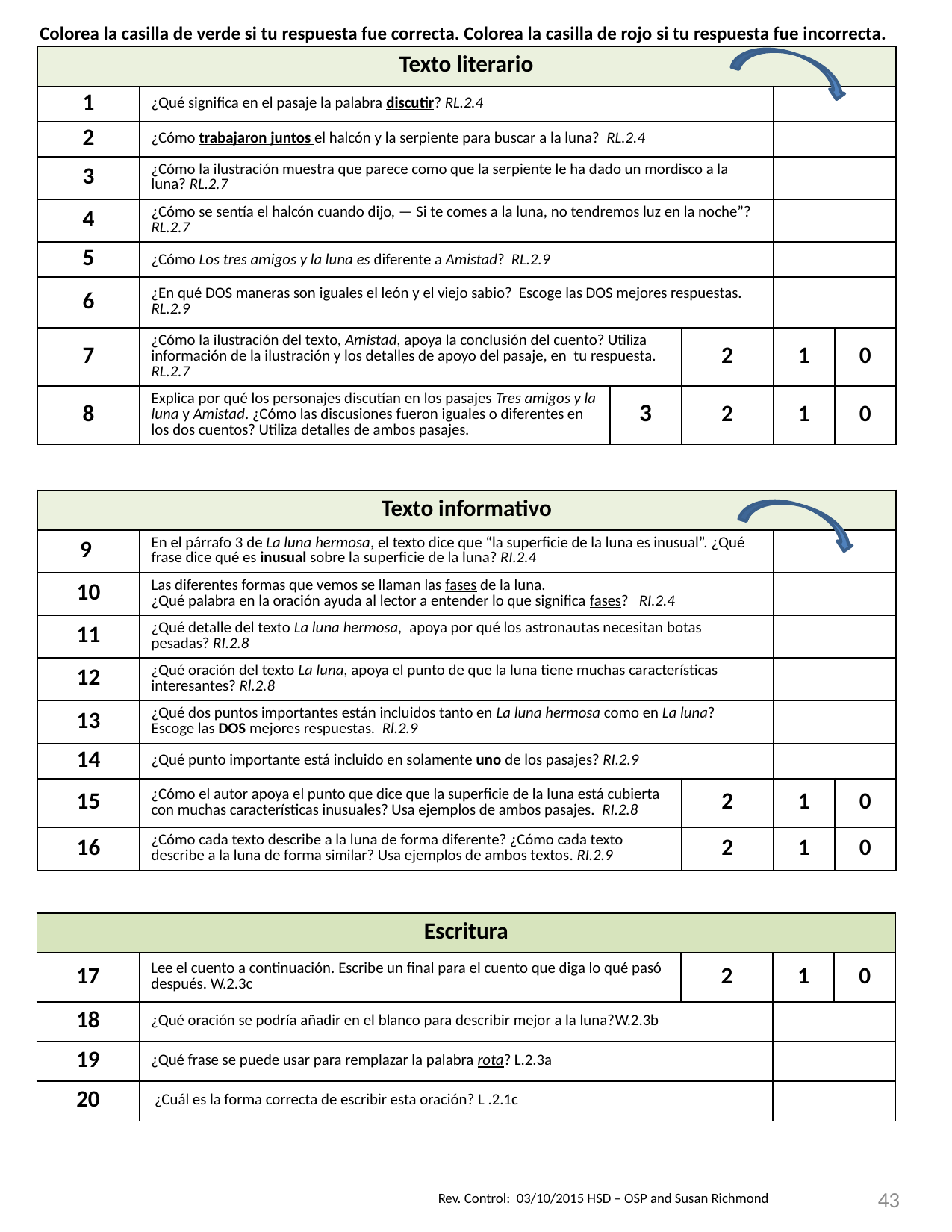

Colorea la casilla de verde si tu respuesta fue correcta. Colorea la casilla de rojo si tu respuesta fue incorrecta.
| Texto literario |  |  |  |  |  |
| --- | --- | --- | --- | --- | --- |
| 1 | ¿Qué significa en el pasaje la palabra discutir? RL.2.4 |  |  |  |  |
| 2 | ¿Cómo trabajaron juntos el halcón y la serpiente para buscar a la luna? RL.2.4 |  |  |  |  |
| 3 | ¿Cómo la ilustración muestra que parece como que la serpiente le ha dado un mordisco a la luna? RL.2.7 |  |  |  |  |
| 4 | ¿Cómo se sentía el halcón cuando dijo, — Si te comes a la luna, no tendremos luz en la noche”? RL.2.7 |  |  |  |  |
| 5 | ¿Cómo Los tres amigos y la luna es diferente a Amistad? RL.2.9 |  |  |  |  |
| 6 | ¿En qué DOS maneras son iguales el león y el viejo sabio? Escoge las DOS mejores respuestas. RL.2.9 |  |  |  |  |
| 7 | ¿Cómo la ilustración del texto, Amistad, apoya la conclusión del cuento? Utiliza información de la ilustración y los detalles de apoyo del pasaje, en tu respuesta. RL.2.7 |  | 2 | 1 | 0 |
| 8 | Explica por qué los personajes discutían en los pasajes Tres amigos y la luna y Amistad. ¿Cómo las discusiones fueron iguales o diferentes en los dos cuentos? Utiliza detalles de ambos pasajes. | 3 | 2 | 1 | 0 |

| Texto informativo |  |  |  |  |
| --- | --- | --- | --- | --- |
| 9 | En el párrafo 3 de La luna hermosa, el texto dice que “la superficie de la luna es inusual”. ¿Qué frase dice qué es inusual sobre la superficie de la luna? RI.2.4 |  |  |  |
| 10 | Las diferentes formas que vemos se llaman las fases de la luna. ¿Qué palabra en la oración ayuda al lector a entender lo que significa fases? RI.2.4 |  |  |  |
| 11 | ¿Qué detalle del texto La luna hermosa, apoya por qué los astronautas necesitan botas pesadas? RI.2.8 |  |  |  |
| 12 | ¿Qué oración del texto La luna, apoya el punto de que la luna tiene muchas características interesantes? Rl.2.8 |  |  |  |
| 13 | ¿Qué dos puntos importantes están incluidos tanto en La luna hermosa como en La luna? Escoge las DOS mejores respuestas. Rl.2.9 |  |  |  |
| 14 | ¿Qué punto importante está incluido en solamente uno de los pasajes? RI.2.9 |  |  |  |
| 15 | ¿Cómo el autor apoya el punto que dice que la superficie de la luna está cubierta con muchas características inusuales? Usa ejemplos de ambos pasajes. RI.2.8 | 2 | 1 | 0 |
| 16 | ¿Cómo cada texto describe a la luna de forma diferente? ¿Cómo cada texto describe a la luna de forma similar? Usa ejemplos de ambos textos. RI.2.9 | 2 | 1 | 0 |

| Escritura |  |  |  |  |
| --- | --- | --- | --- | --- |
| 17 | Lee el cuento a continuación. Escribe un final para el cuento que diga lo qué pasó después. W.2.3c | 2 | 1 | 0 |
| 18 | ¿Qué oración se podría añadir en el blanco para describir mejor a la luna?W.2.3b |  |  |  |
| 19 | ¿Qué frase se puede usar para remplazar la palabra rota? L.2.3a |  |  |  |
| 20 | ¿Cuál es la forma correcta de escribir esta oración? L .2.1c |  |  |  |
43